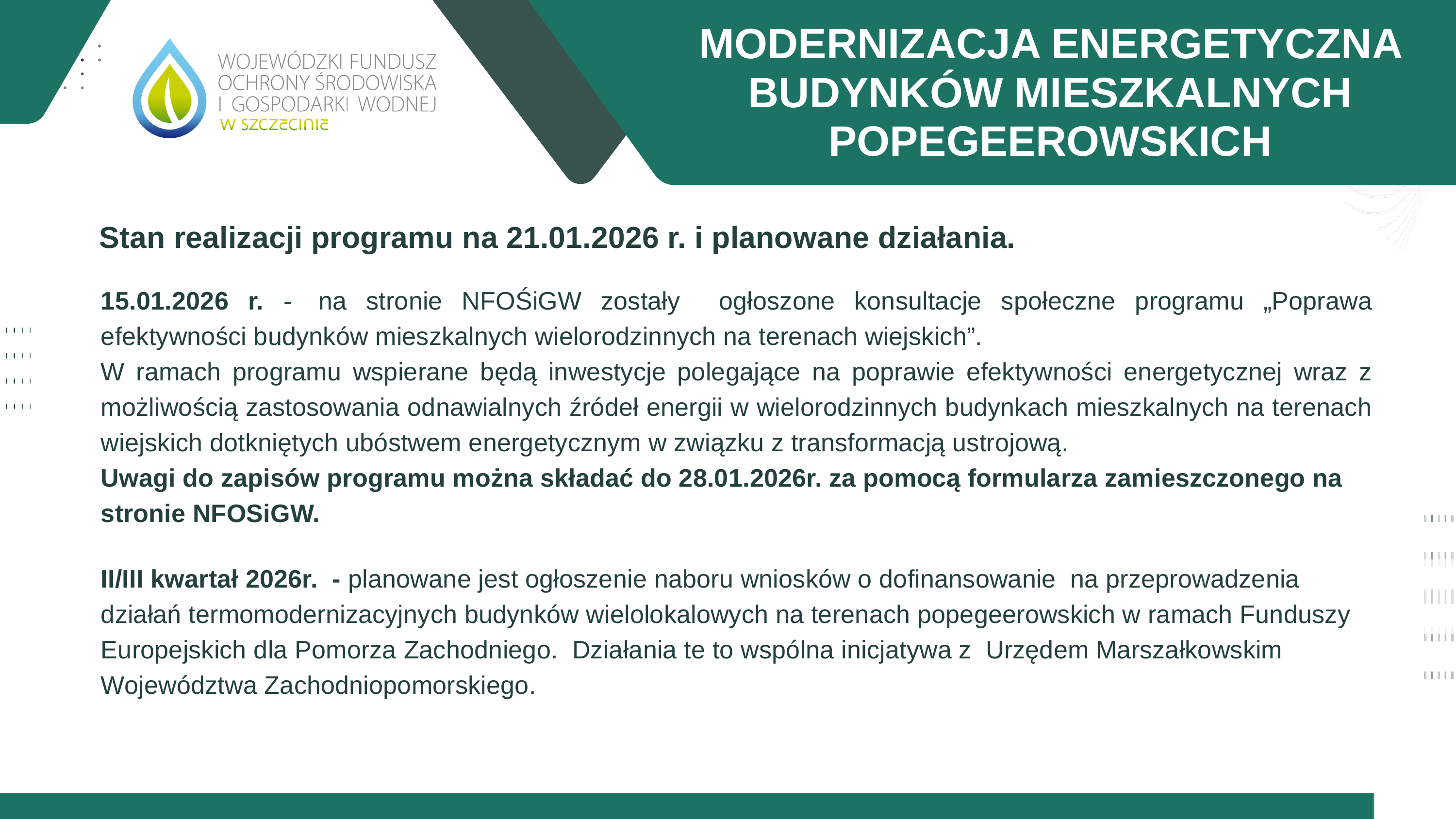

MODERNIZACJA ENERGETYCZNA BUDYNKÓW MIESZKALNYCH POPEGEEROWSKICH

ELENA
Stan realizacji programu na 21.01.2026 r. i planowane działania.
15.01.2026 r. -  na stronie NFOŚiGW zostały  ogłoszone konsultacje społeczne programu „Poprawa efektywności budynków mieszkalnych wielorodzinnych na terenach wiejskich”.
W ramach programu wspierane będą inwestycje polegające na poprawie efektywności energetycznej wraz z możliwością zastosowania odnawialnych źródeł energii w wielorodzinnych budynkach mieszkalnych na terenach wiejskich dotkniętych ubóstwem energetycznym w związku z transformacją ustrojową.
Uwagi do zapisów programu można składać do 28.01.2026r. za pomocą formularza zamieszczonego na stronie NFOSiGW.

II/III kwartał 2026r.  - planowane jest ogłoszenie naboru wniosków o dofinansowanie  na przeprowadzenia działań termomodernizacyjnych budynków wielolokalowych na terenach popegeerowskich w ramach Funduszy Europejskich dla Pomorza Zachodniego.  Działania te to wspólna inicjatywa z  Urzędem Marszałkowskim Województwa Zachodniopomorskiego.